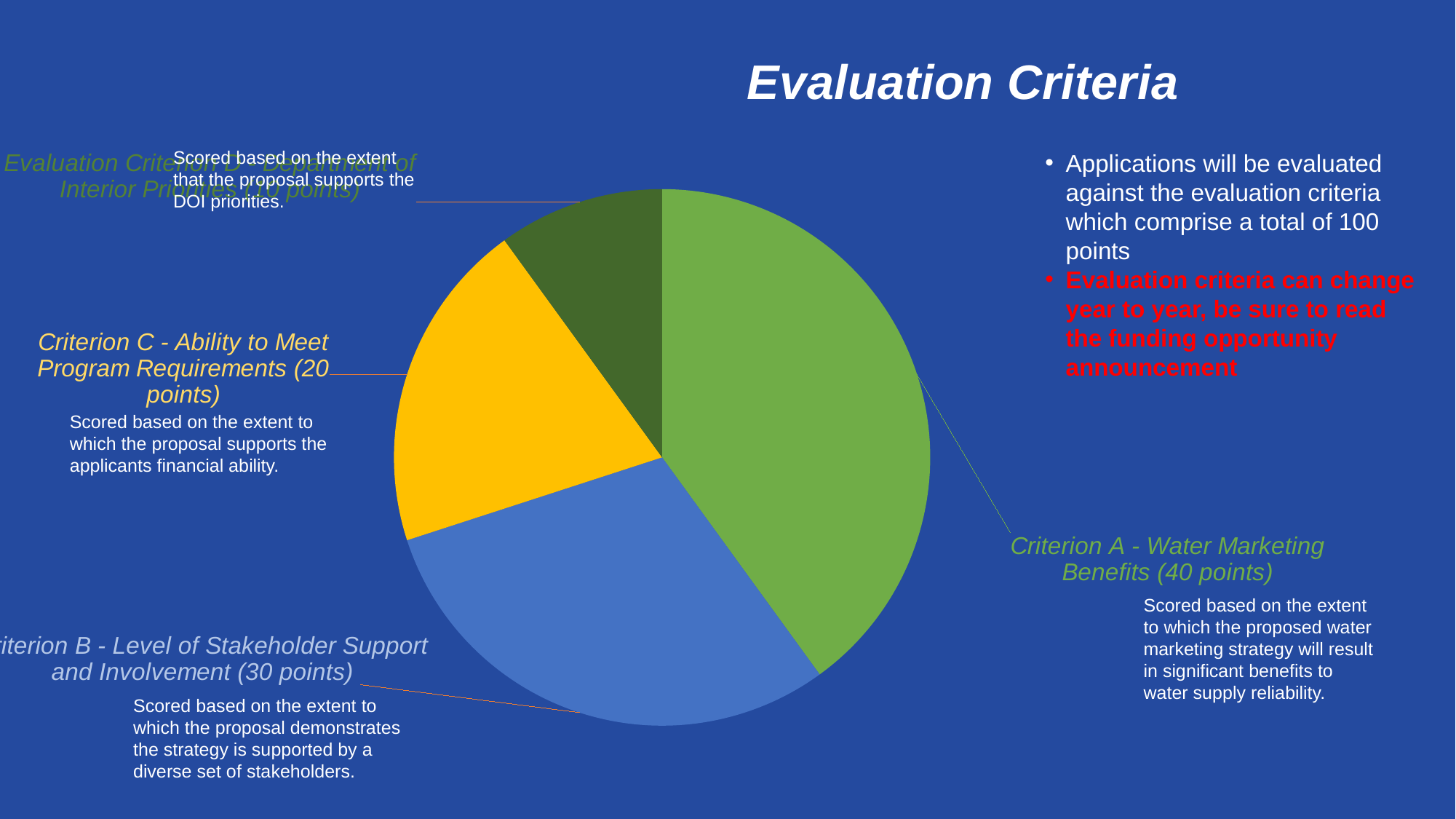

### Chart: Evaluation Criteria

| Category | Evaluation Criteria |
|---|---|
| Criterion A - Water Marketing Benefits (40 points) | 40.0 |
| Criterion B - Level of Stakeholder Support and Involvement (30 points) | 30.0 |
| Criterion C - Ability to Meet Program Requirements (20 points) | 20.0 |
| Evaluation Criterion D - Department of Interior Priorities (10 points) | 10.0 |
Scored based on the extent that the proposal supports the DOI priorities.
Applications will be evaluated against the evaluation criteria which comprise a total of 100 points
Evaluation criteria can change year to year, be sure to read the funding opportunity announcement
Scored based on the extent to which the proposal supports the applicants financial ability.
Scored based on the extent to which the proposed water marketing strategy will result in significant benefits to water supply reliability.
Scored based on the extent to which the proposal demonstrates the strategy is supported by a diverse set of stakeholders.